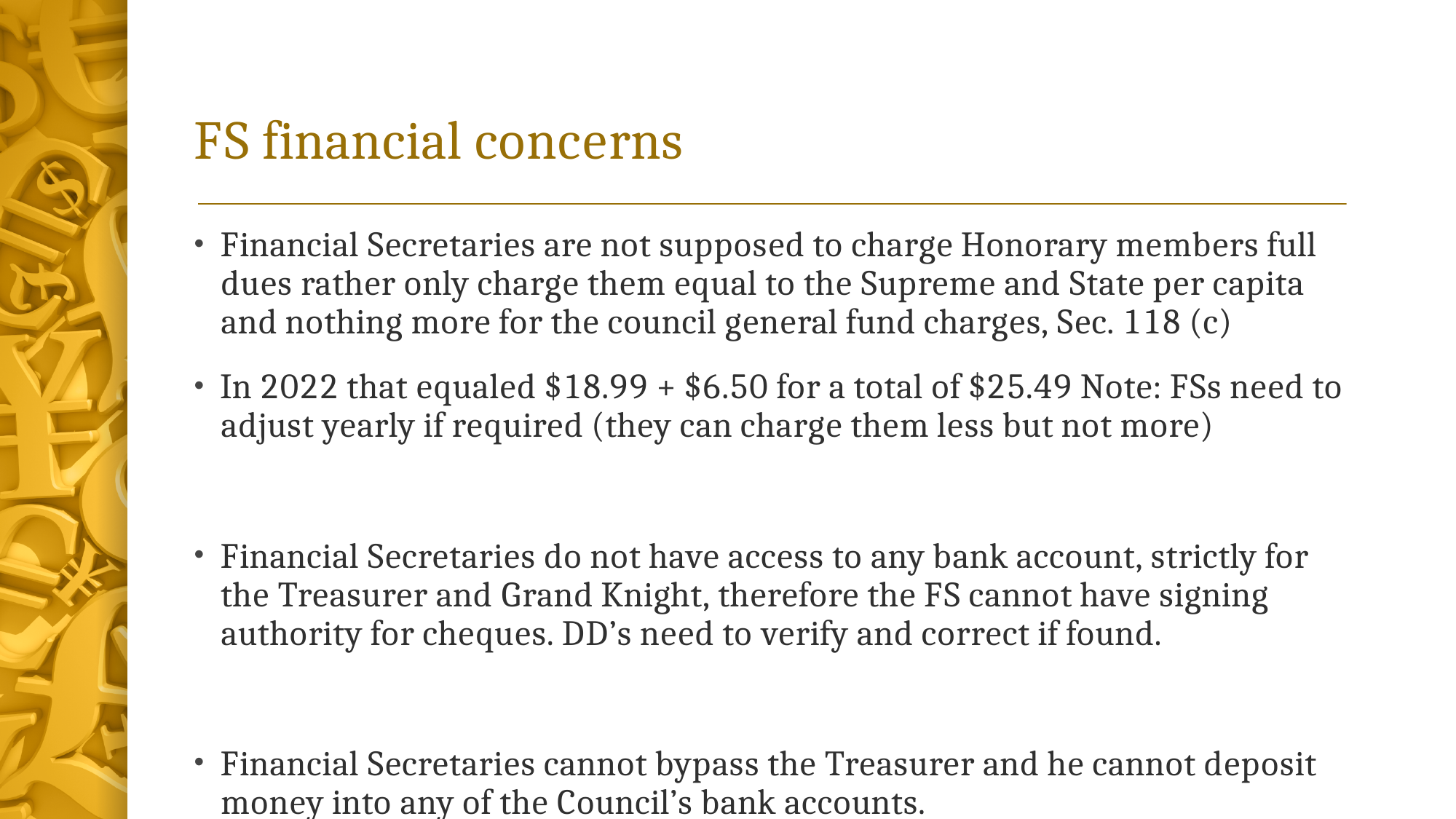

# FS financial concerns
Financial Secretaries are not supposed to charge Honorary members full dues rather only charge them equal to the Supreme and State per capita and nothing more for the council general fund charges, Sec. 118 (c)
In 2022 that equaled $18.99 + $6.50 for a total of $25.49 Note: FSs need to adjust yearly if required (they can charge them less but not more)

Financial Secretaries do not have access to any bank account, strictly for the Treasurer and Grand Knight, therefore the FS cannot have signing authority for cheques. DD’s need to verify and correct if found.

Financial Secretaries cannot bypass the Treasurer and he cannot deposit money into any of the Council’s bank accounts.